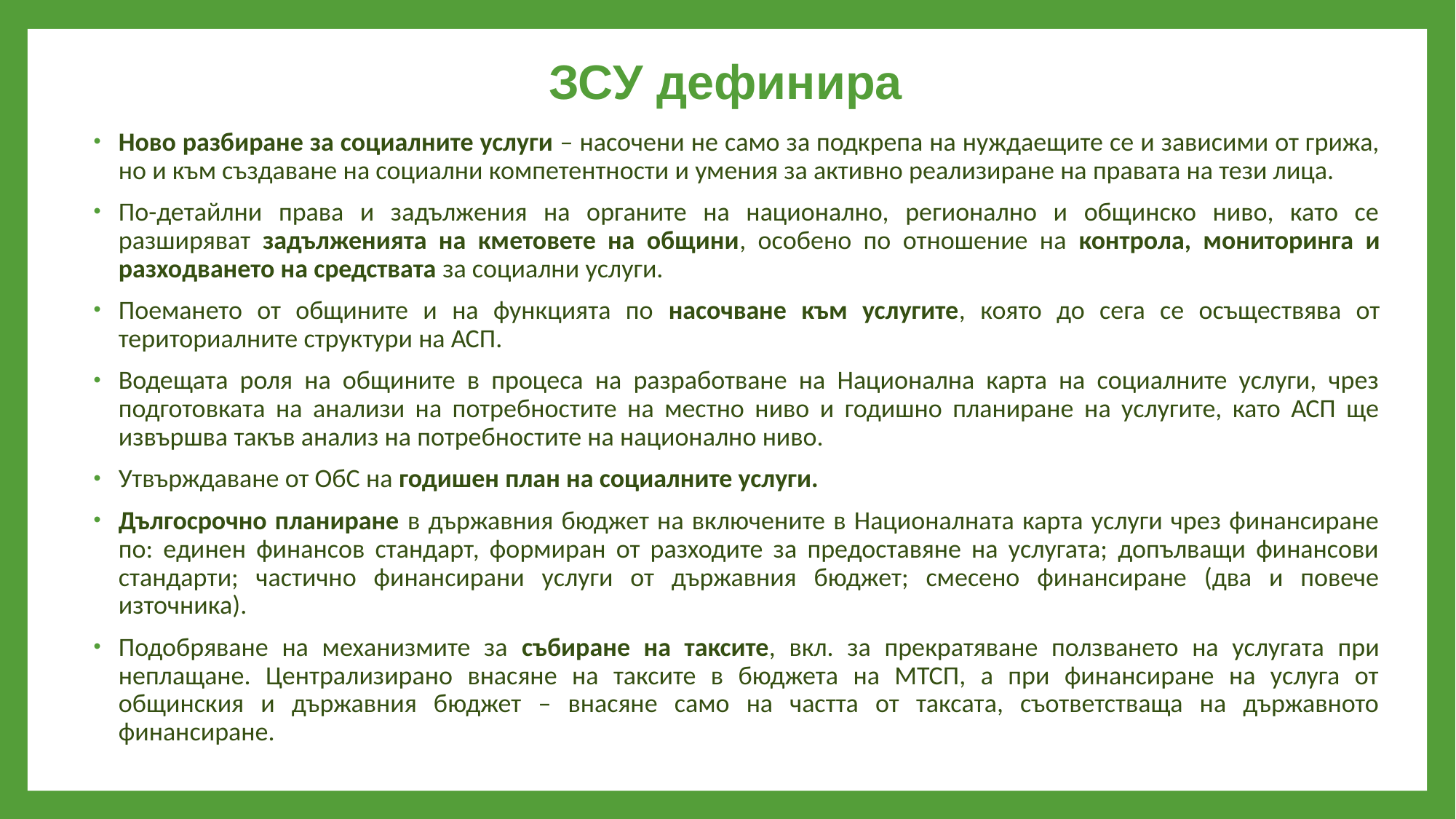

# ЗСУ дефинира
Ново разбиране за социалните услуги – насочени не само за подкрепа на нуждаещите се и зависими от грижа, но и към създаване на социални компетентности и умения за активно реализиране на правата на тези лица.
По-детайлни права и задължения на органите на национално, регионално и общинско ниво, като се разширяват задълженията на кметовете на общини, особено по отношение на контрола, мониторинга и разходването на средствата за социални услуги.
Поемането от общините и на функцията по насочване към услугите, която до сега се осъществява от териториалните структури на АСП.
Водещата роля на общините в процеса на разработване на Национална карта на социалните услуги, чрез подготовката на анализи на потребностите на местно ниво и годишно планиране на услугите, като АСП ще извършва такъв анализ на потребностите на национално ниво.
Утвърждаване от ОбС на годишен план на социалните услуги.
Дългосрочно планиране в държавния бюджет на включените в Националната карта услуги чрез финансиране по: единен финансов стандарт, формиран от разходите за предоставяне на услугата; допълващи финансови стандарти; частично финансирани услуги от държавния бюджет; смесено финансиране (два и повече източника).
Подобряване на механизмите за събиране на таксите, вкл. за прекратяване ползването на услугата при неплащане. Централизирано внасяне на таксите в бюджета на МТСП, а при финансиране на услуга от общинския и държавния бюджет – внасяне само на частта от таксата, съответстваща на държавното финансиране.